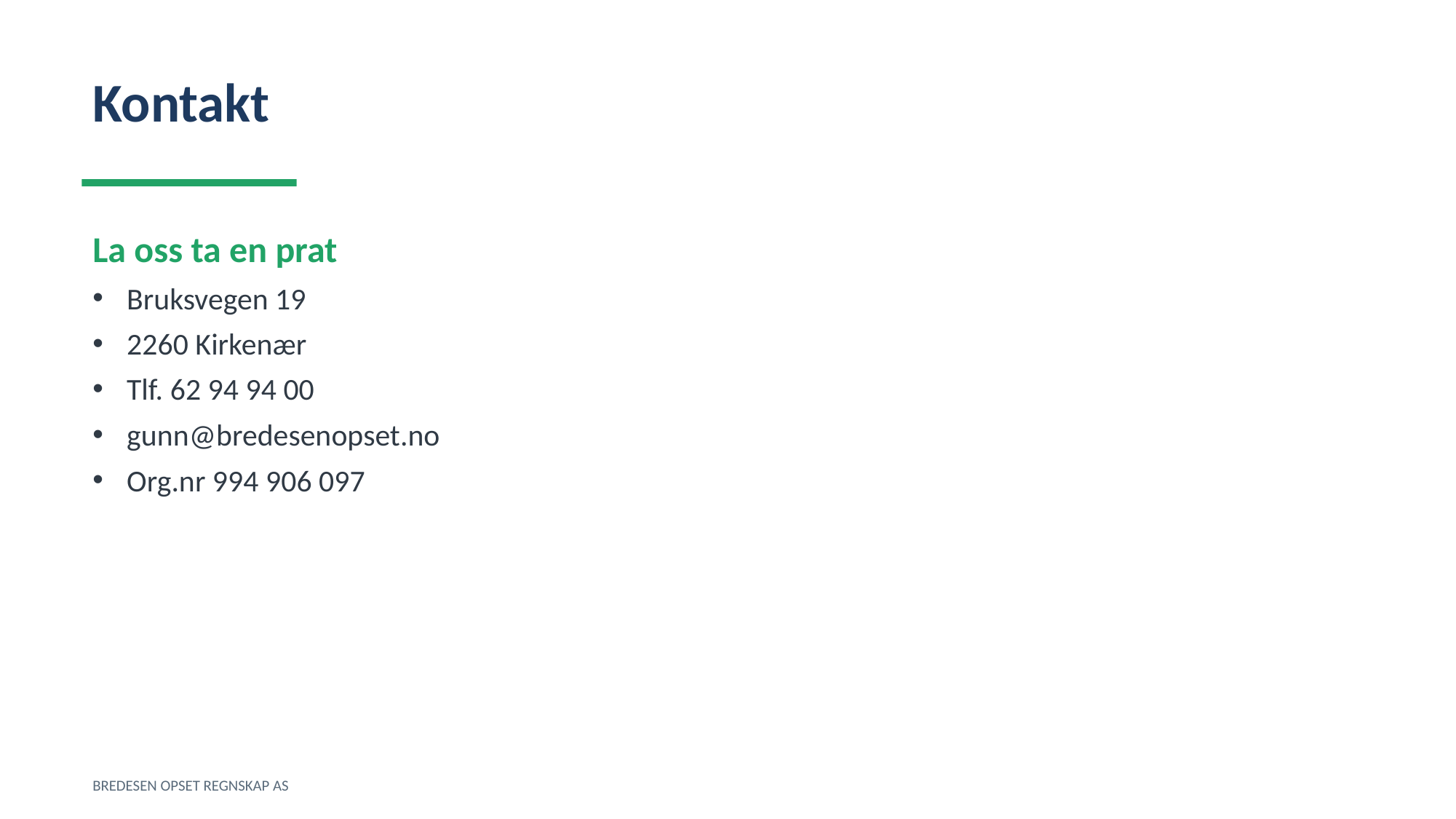

Kontakt

La oss ta en prat
Bruksvegen 19
2260 Kirkenær
Tlf. 62 94 94 00
gunn@bredesenopset.no
Org.nr 994 906 097
BREDESEN OPSET REGNSKAP AS